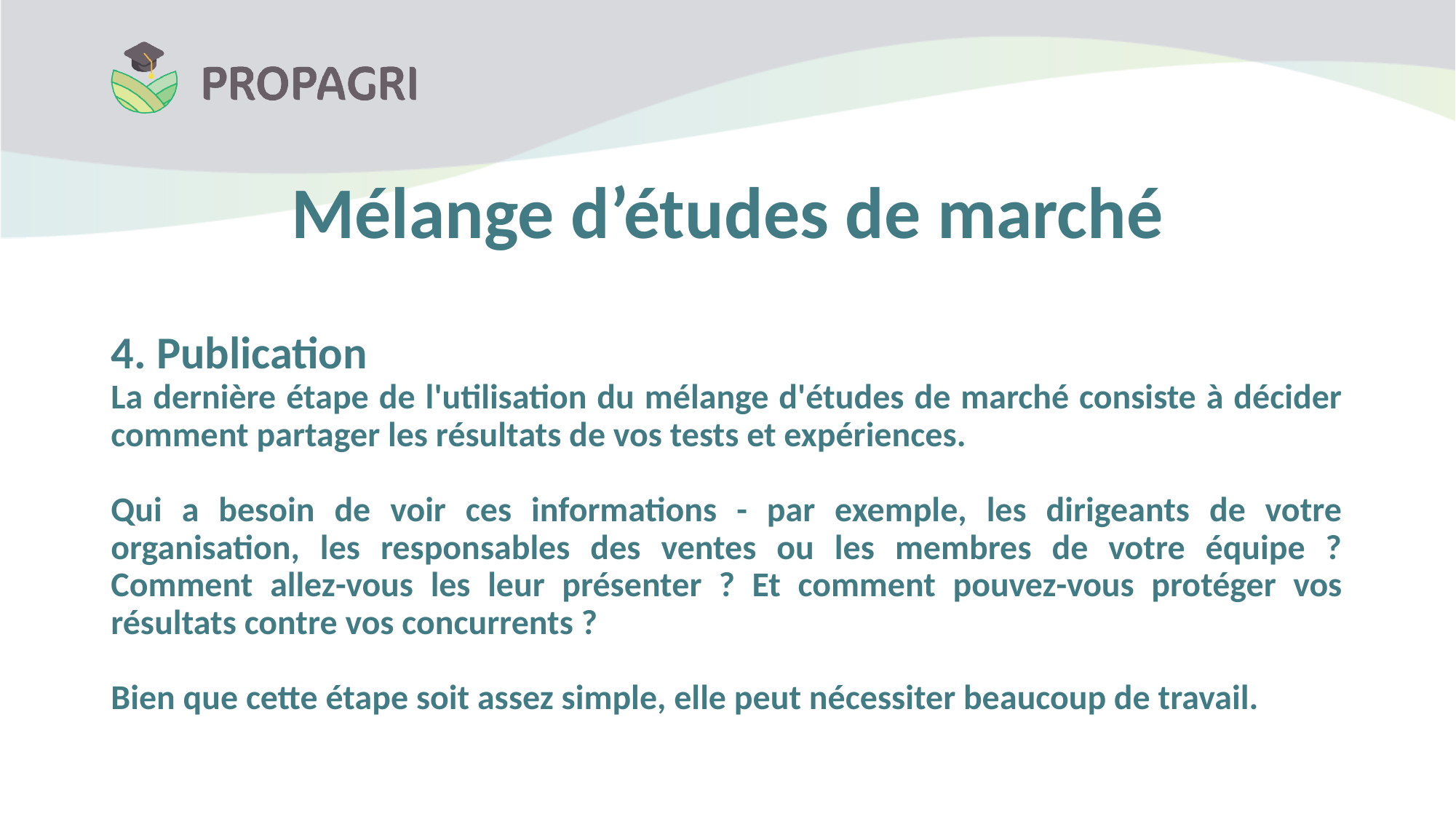

Mélange d’études de marché

4. Publication
La dernière étape de l'utilisation du mélange d'études de marché consiste à décider comment partager les résultats de vos tests et expériences.

Qui a besoin de voir ces informations - par exemple, les dirigeants de votre organisation, les responsables des ventes ou les membres de votre équipe ? Comment allez-vous les leur présenter ? Et comment pouvez-vous protéger vos résultats contre vos concurrents ?

Bien que cette étape soit assez simple, elle peut nécessiter beaucoup de travail.